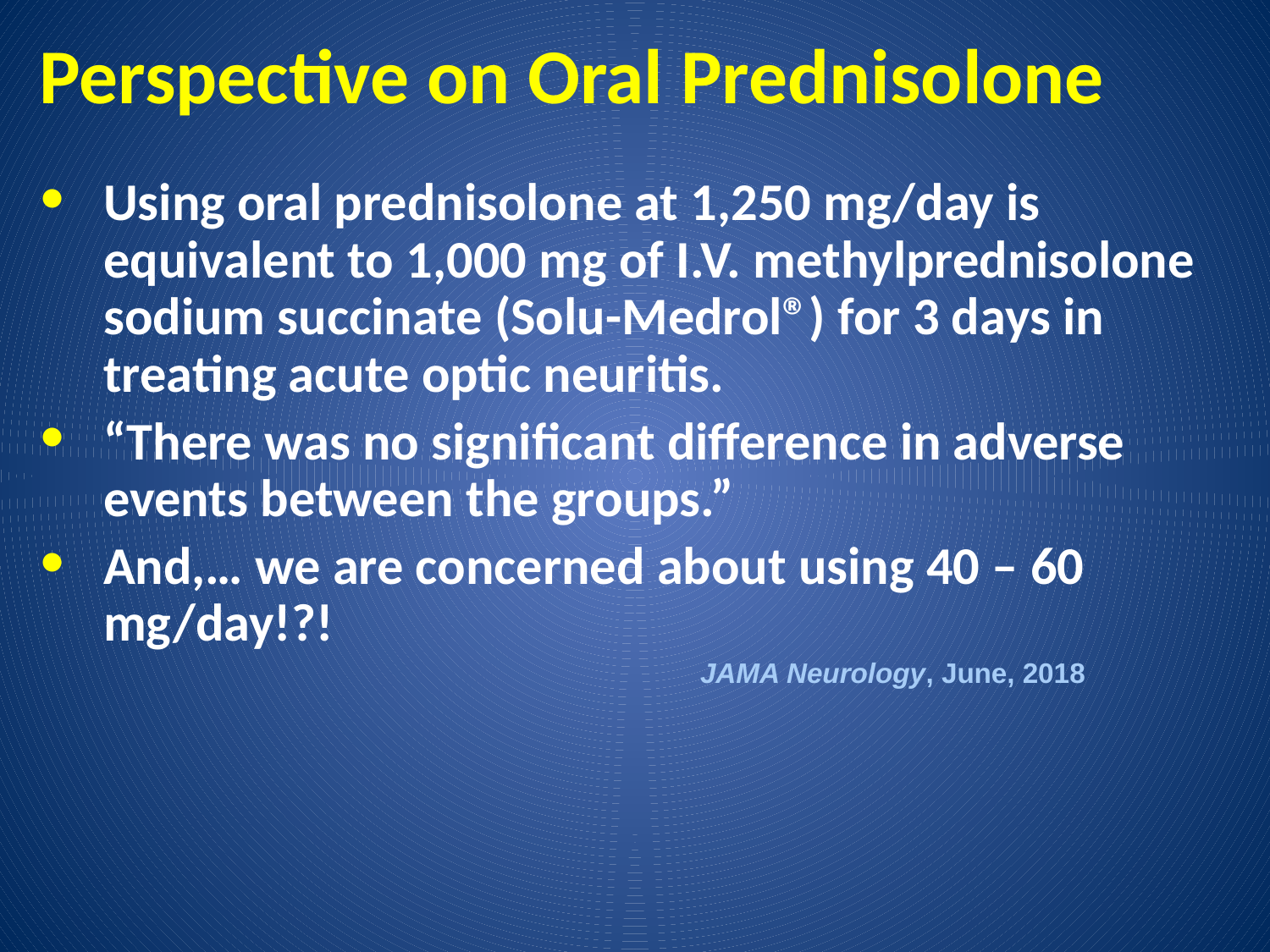

# Perspective on Oral Prednisolone
Using oral prednisolone at 1,250 mg/day is equivalent to 1,000 mg of I.V. methylprednisolone sodium succinate (Solu-Medrol®) for 3 days in treating acute optic neuritis.
“There was no significant difference in adverse events between the groups.”
And,… we are concerned about using 40 – 60 mg/day!?!

JAMA Neurology, June, 2018